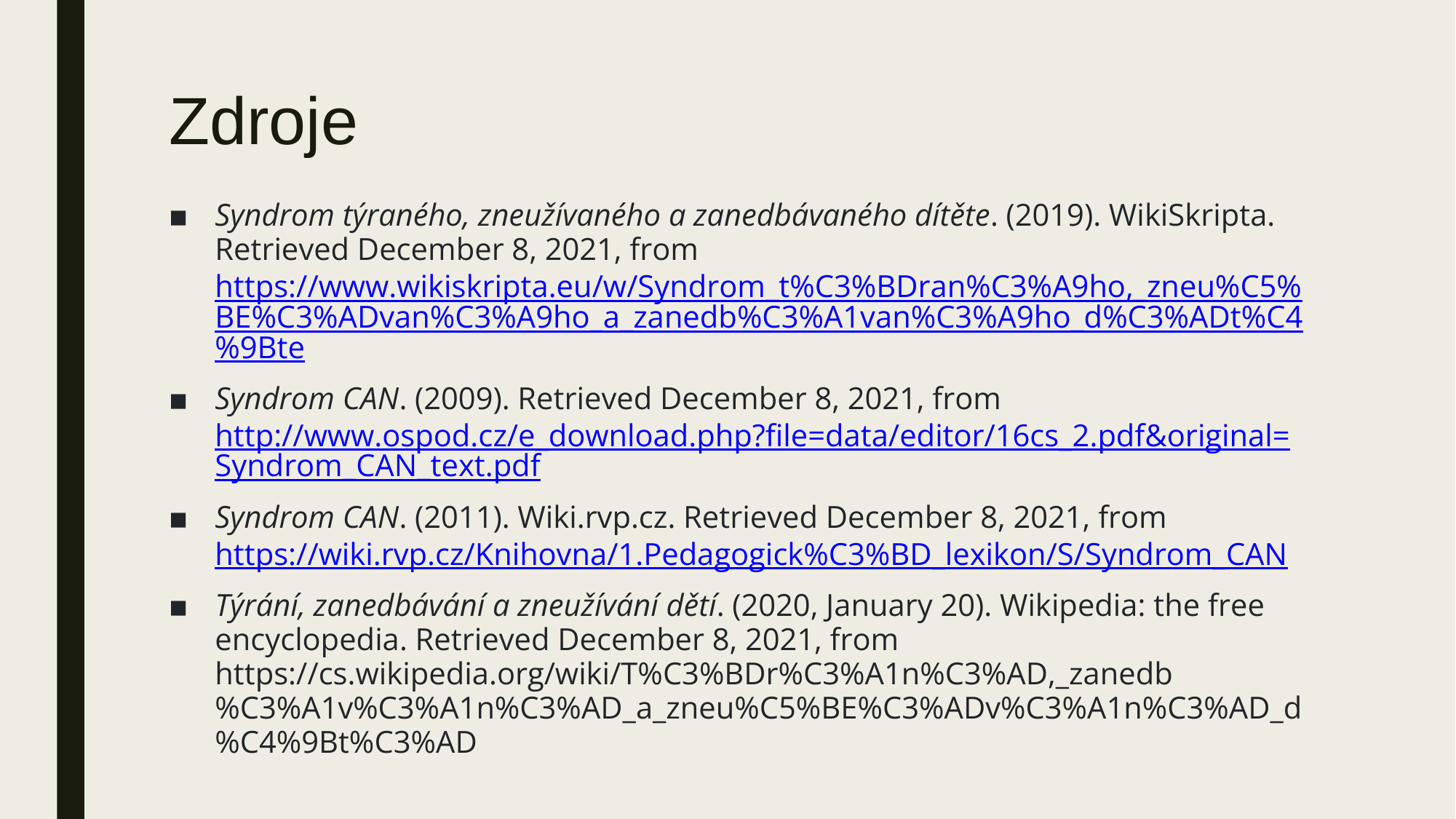

# Zdroje
Syndrom týraného, zneužívaného a zanedbávaného dítěte. (2019). WikiSkripta. Retrieved December 8, 2021, from https://www.wikiskripta.eu/w/Syndrom_t%C3%BDran%C3%A9ho,_zneu%C5%BE%C3%ADvan%C3%A9ho_a_zanedb%C3%A1van%C3%A9ho_d%C3%ADt%C4%9Bte
Syndrom CAN. (2009). Retrieved December 8, 2021, from http://www.ospod.cz/e_download.php?file=data/editor/16cs_2.pdf&original=Syndrom_CAN_text.pdf
Syndrom CAN. (2011). Wiki.rvp.cz. Retrieved December 8, 2021, from https://wiki.rvp.cz/Knihovna/1.Pedagogick%C3%BD_lexikon/S/Syndrom_CAN
Týrání, zanedbávání a zneužívání dětí. (2020, January 20). Wikipedia: the free encyclopedia. Retrieved December 8, 2021, from https://cs.wikipedia.org/wiki/T%C3%BDr%C3%A1n%C3%AD,_zanedb%C3%A1v%C3%A1n%C3%AD_a_zneu%C5%BE%C3%ADv%C3%A1n%C3%AD_d%C4%9Bt%C3%AD